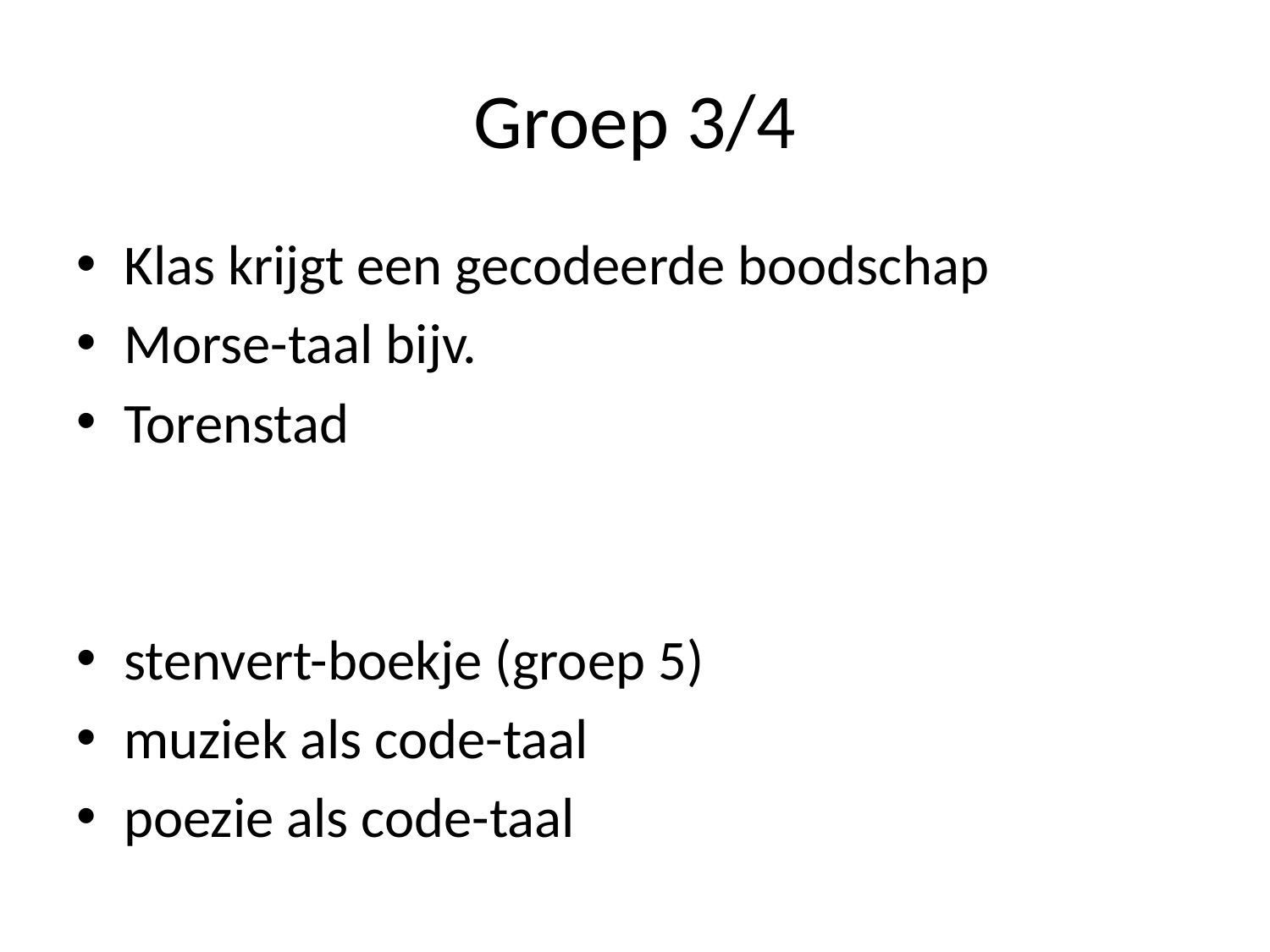

# Groep 3/4
Klas krijgt een gecodeerde boodschap
Morse-taal bijv.
Torenstad

stenvert-boekje (groep 5)
muziek als code-taal
poezie als code-taal